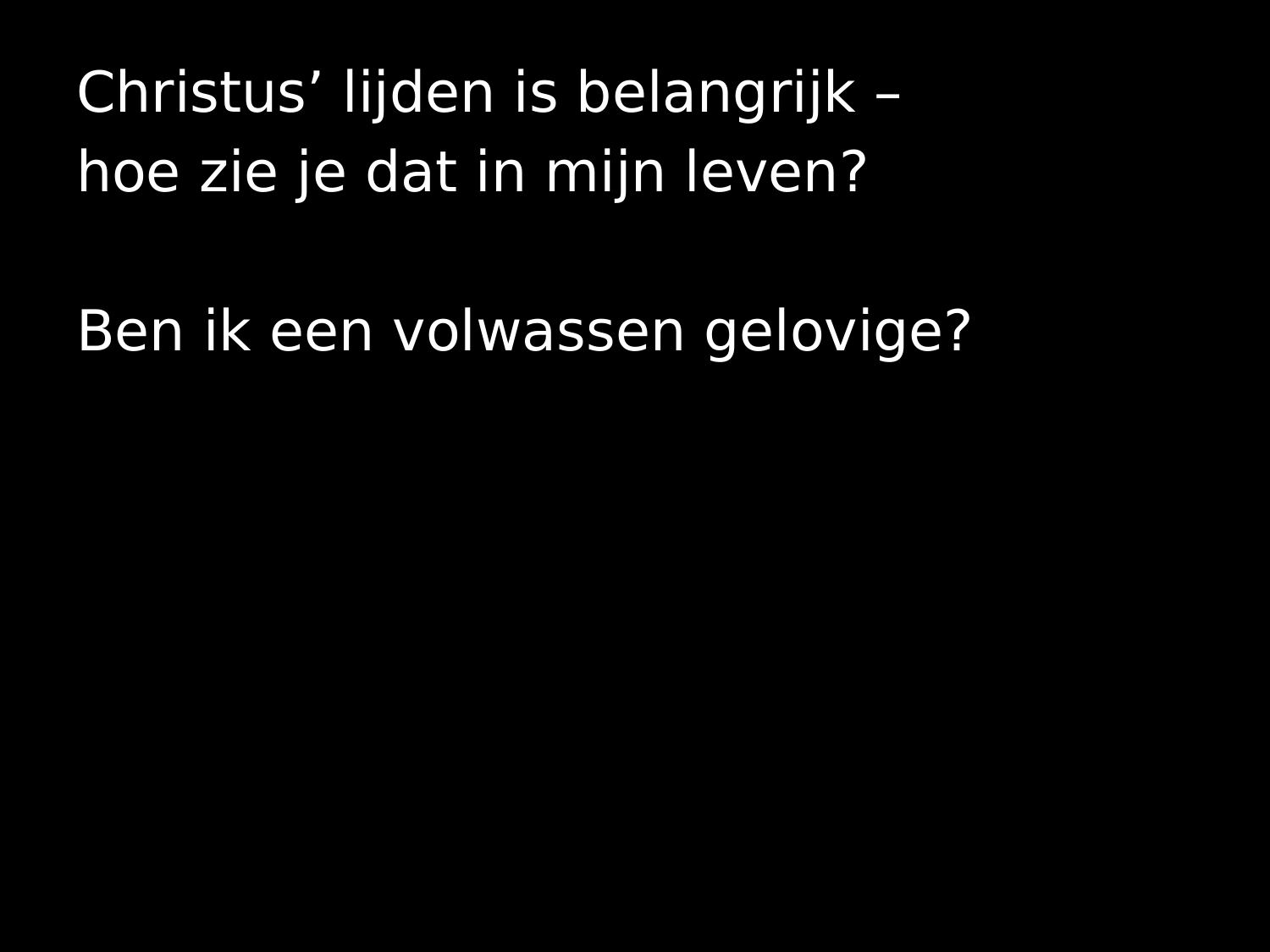

#
Christus’ lijden is belangrijk –
hoe zie je dat in mijn leven?

Ben ik een volwassen gelovige?